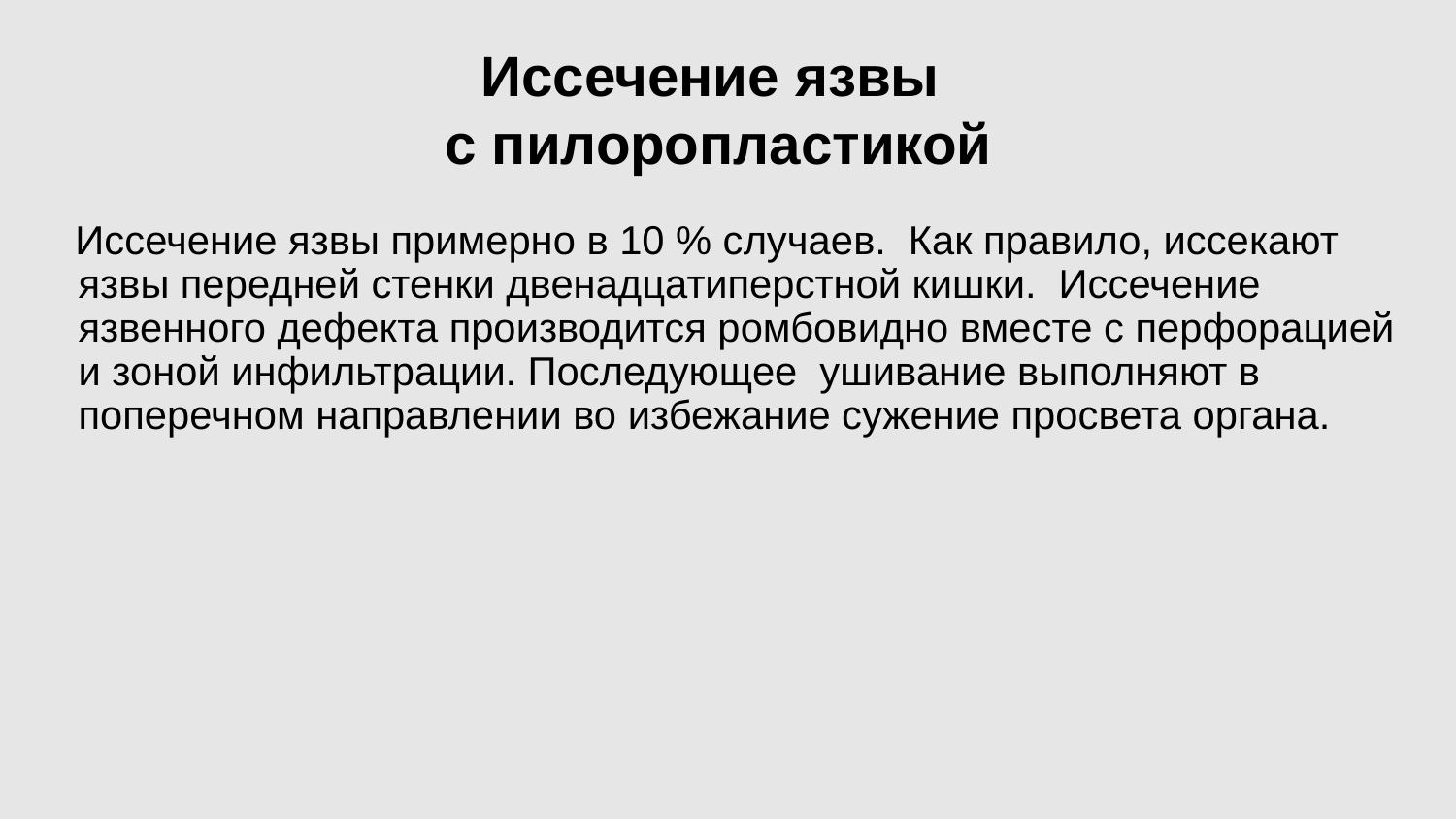

Иссечение язвы
с пилоропластикой
    Иссечение язвы примерно в 10 % случаев.  Как правило, иссекают язвы передней стенки двенадцатиперстной кишки.  Иссечение язвенного дефекта производится ромбовидно вместе с перфорацией и зоной инфильтрации. Последующее  ушивание выполняют в поперечном направлении во избежание сужение просвета органа.